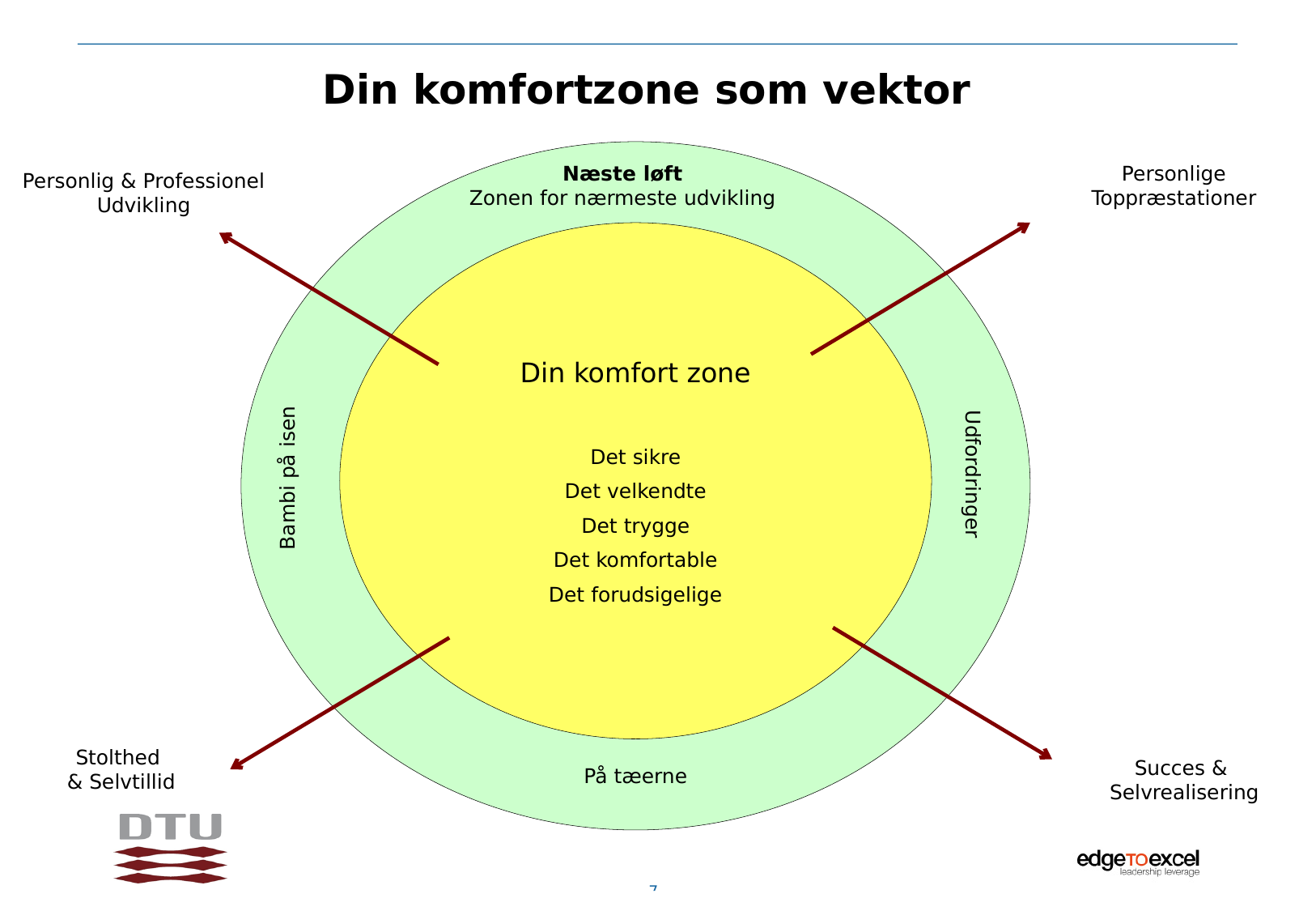

# Din komfortzone som vektor

Næste løft
Zonen for nærmeste udvikling
Personlige
Toppræstationer
Personlig & Professionel
Udvikling
Din komfort zone

Det sikre
Det velkendte
Det trygge
Det komfortable
Det forudsigelige
Udfordringer
Bambi på isen

På tæerne

Stolthed
& Selvtillid
Succes &
Selvrealisering